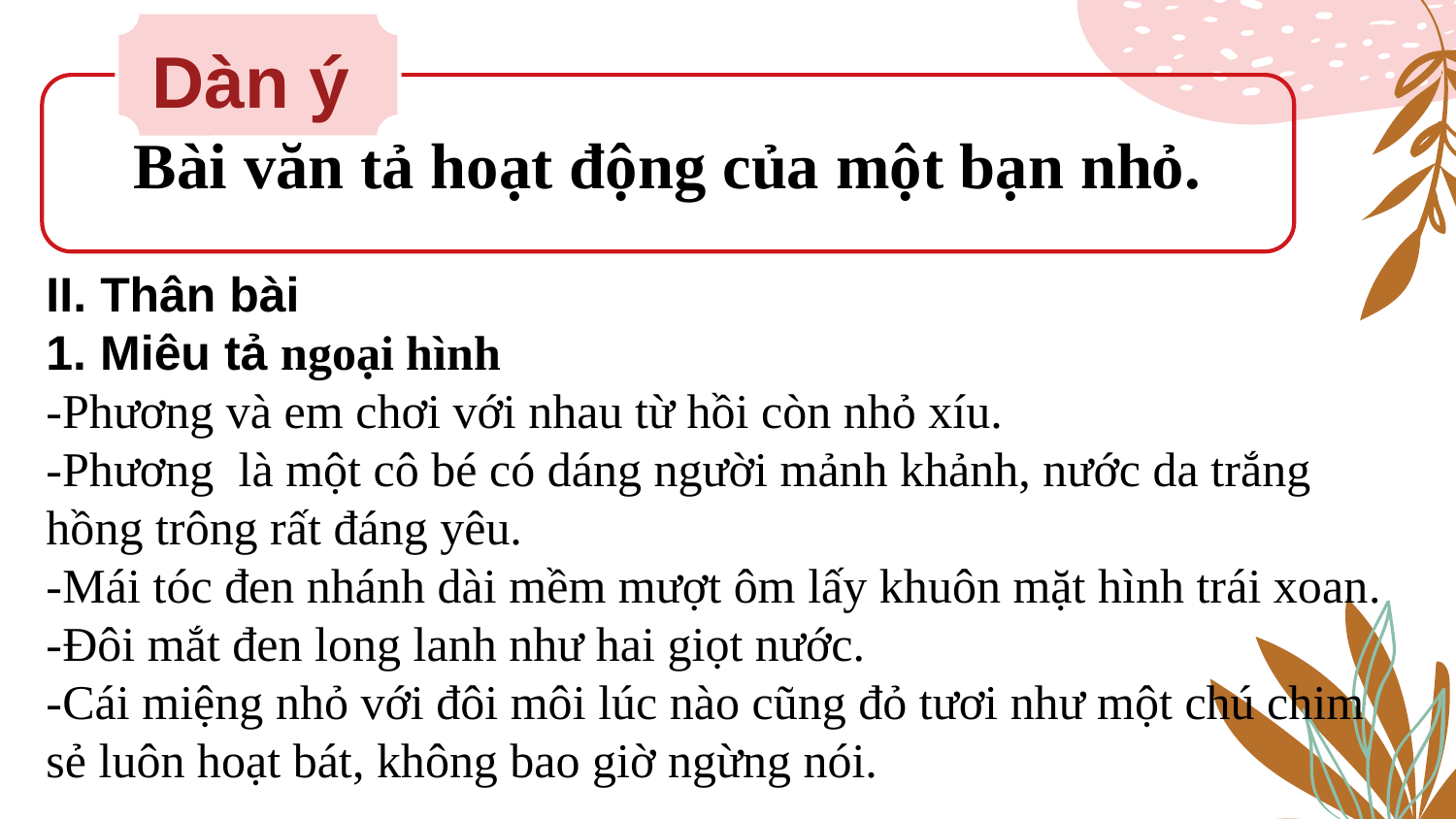

Dàn ý

Bài văn tả hoạt động của một bạn nhỏ.
II. Thân bài
1. Miêu tả ngoại hình
-Phương và em chơi với nhau từ hồi còn nhỏ xíu.
-Phương  là một cô bé có dáng người mảnh khảnh, nước da trắng hồng trông rất đáng yêu.
-Mái tóc đen nhánh dài mềm mượt ôm lấy khuôn mặt hình trái xoan.
-Đôi mắt đen long lanh như hai giọt nước.
-Cái miệng nhỏ với đôi môi lúc nào cũng đỏ tươi như một chú chim sẻ luôn hoạt bát, không bao giờ ngừng nói.